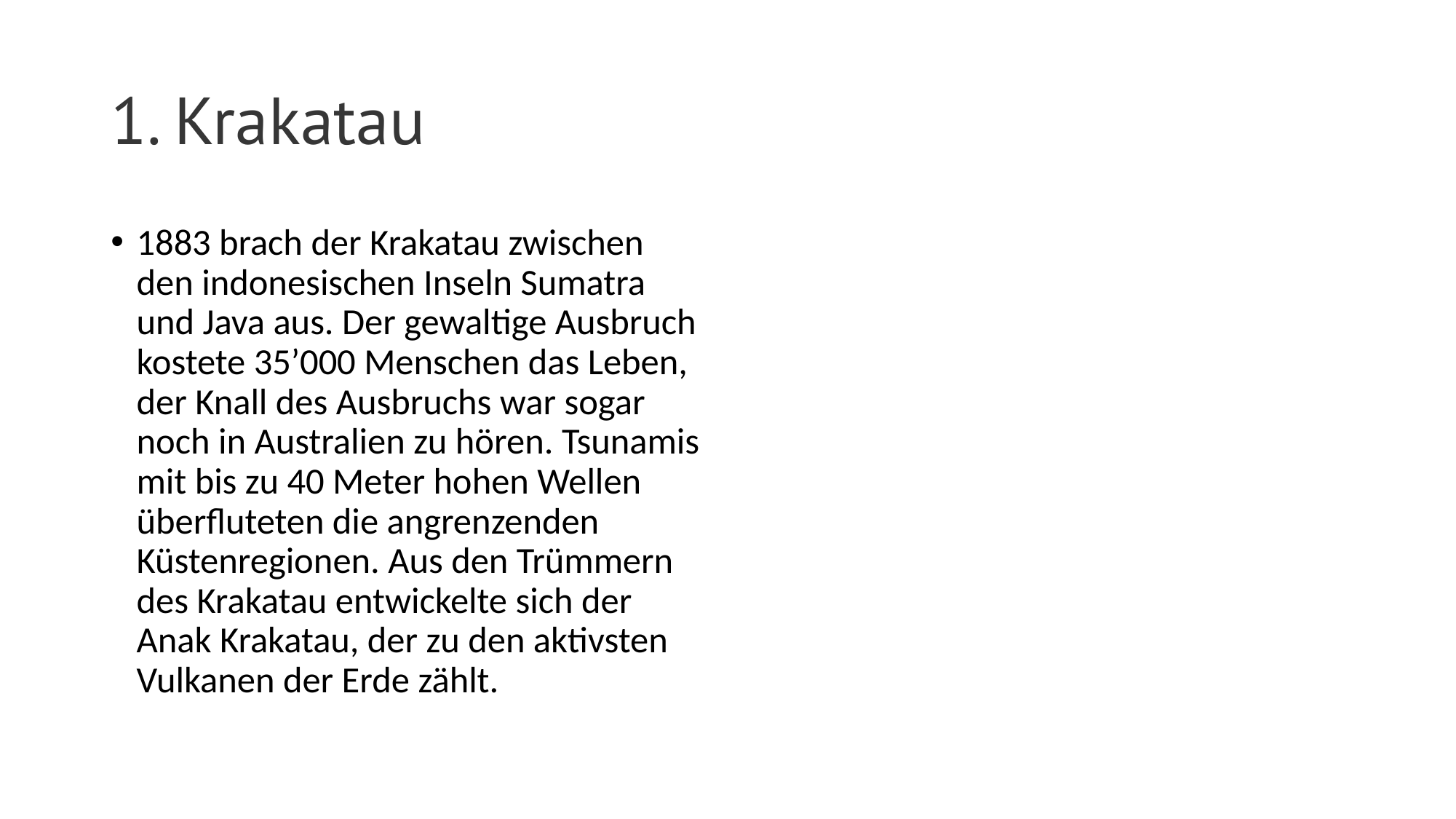

# 1. Krakatau
1883 brach der Krakatau zwischen den indonesischen Inseln Sumatra und Java aus. Der gewaltige Ausbruch kostete 35’000 Menschen das Leben, der Knall des Ausbruchs war sogar noch in Australien zu hören. Tsunamis mit bis zu 40 Meter hohen Wellen überfluteten die angrenzenden Küstenregionen. Aus den Trümmern des Krakatau entwickelte sich der Anak Krakatau, der zu den aktivsten Vulkanen der Erde zählt.